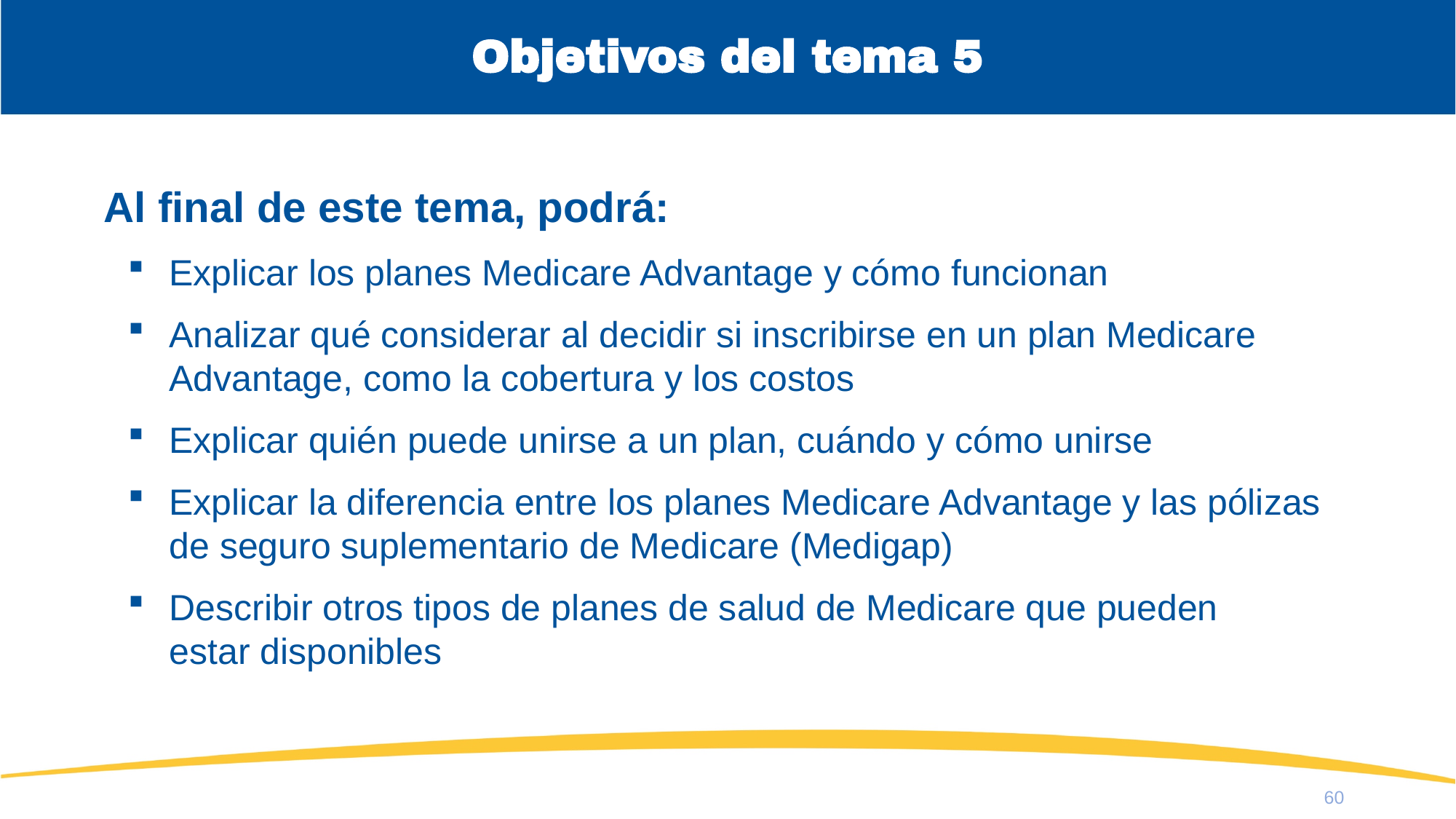

# Objetivos del tema 5
Al final de este tema, podrá:
Explicar los planes Medicare Advantage y cómo funcionan
Analizar qué considerar al decidir si inscribirse en un plan Medicare Advantage, como la cobertura y los costos
Explicar quién puede unirse a un plan, cuándo y cómo unirse
Explicar la diferencia entre los planes Medicare Advantage y las pólizas
de seguro suplementario de Medicare (Medigap)
Describir otros tipos de planes de salud de Medicare que pueden
estar disponibles
60